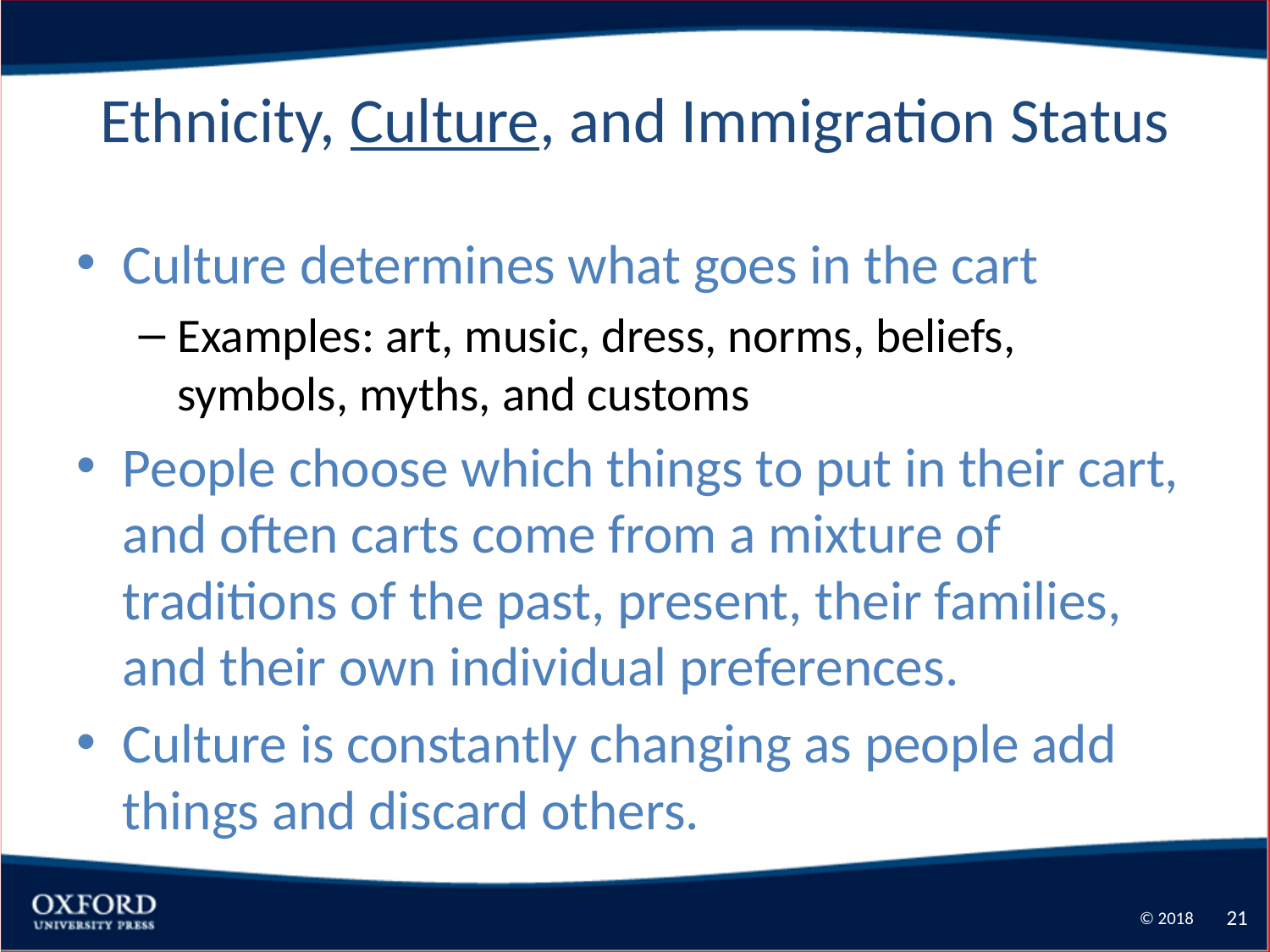

# Ethnicity, Culture, and Immigration Status
Culture determines what goes in the cart
Examples: art, music, dress, norms, beliefs, symbols, myths, and customs
People choose which things to put in their cart, and often carts come from a mixture of traditions of the past, present, their families, and their own individual preferences.
Culture is constantly changing as people add things and discard others.